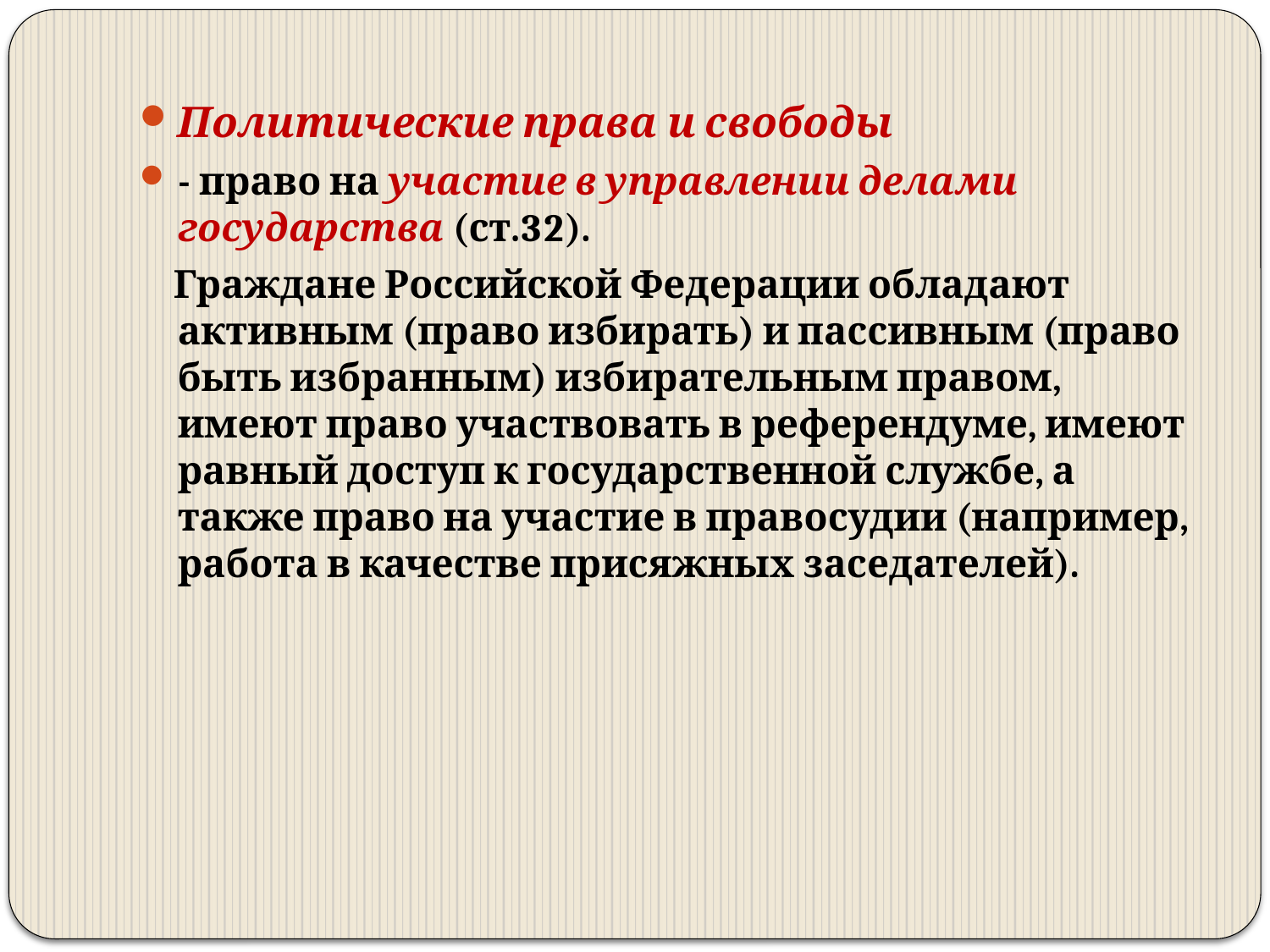

#
Политические права и свободы
- право на участие в управлении делами государства (ст.32).
    Граждане Российской Федерации обладают активным (право избирать) и пассивным (право быть избранным) избирательным правом, имеют право участвовать в референдуме, имеют равный доступ к государственной службе, а также право на участие в правосудии (например, работа в качестве присяжных заседателей).